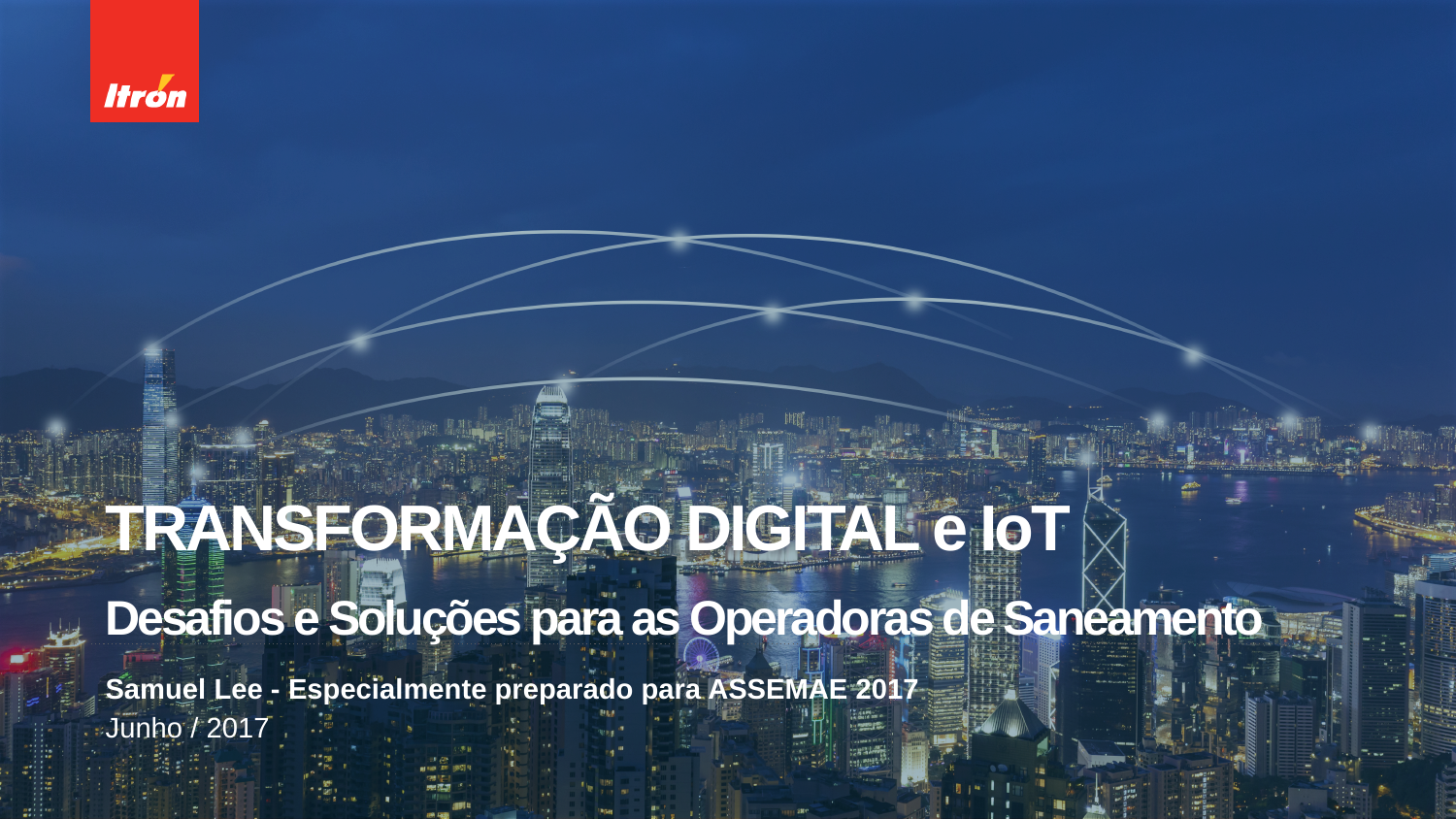

# TRANSFORMAÇÃO DIGITAL e IoT Desafios e Soluções para as Operadoras de Saneamento
Samuel Lee - Especialmente preparado para ASSEMAE 2017
Junho / 2017